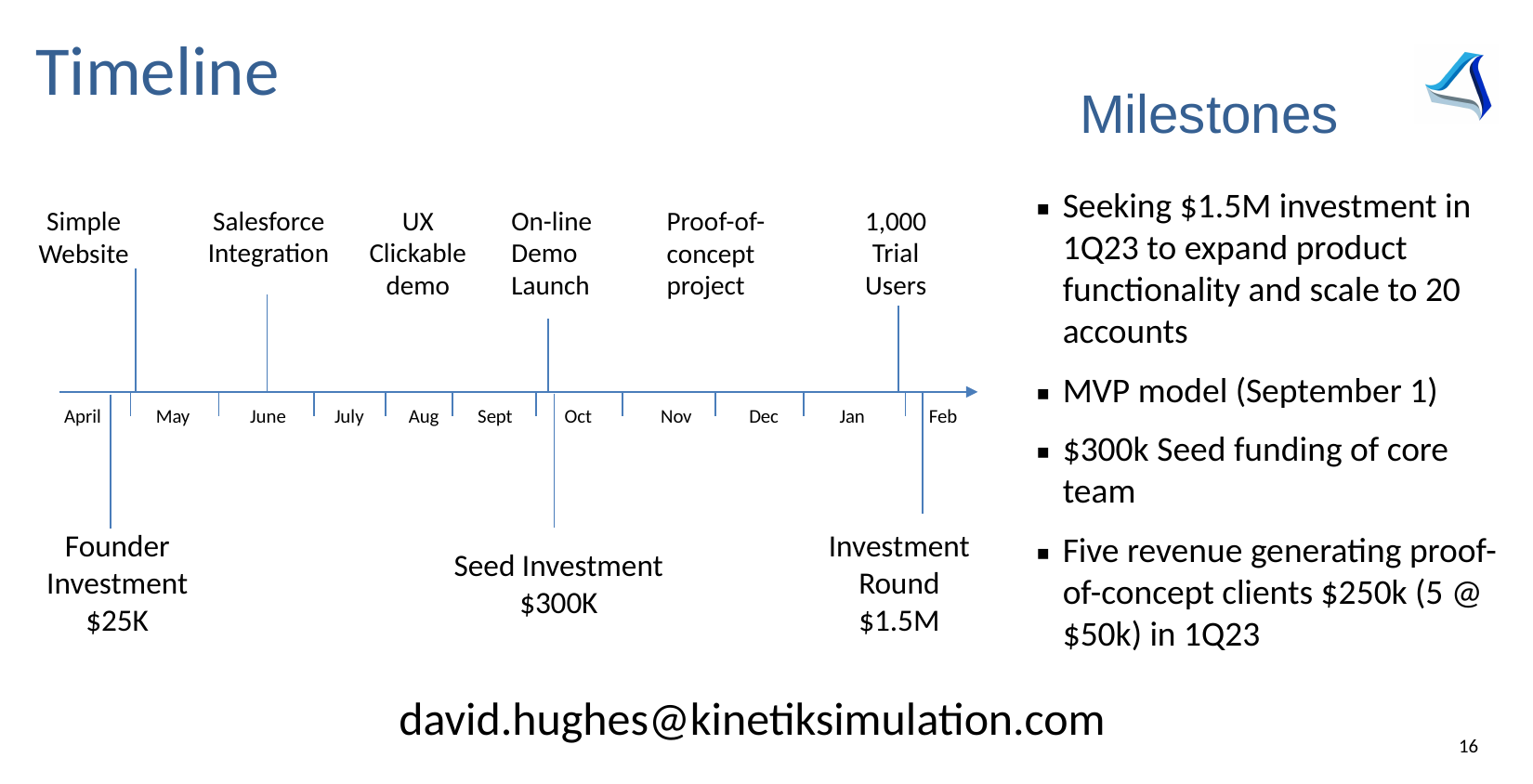

Timeline
Milestones
Seeking $1.5M investment in 1Q23 to expand product functionality and scale to 20 accounts
MVP model (September 1)
$300k Seed funding of core team
Five revenue generating proof-of-concept clients $250k (5 @ $50k) in 1Q23
Simple Website
Salesforce Integration

UX Clickable demo
On-line Demo Launch

Proof-of-concept project
1,000 Trial Users

April
May
June
July
Aug
Sept
Oct
Nov
Dec
Jan
Feb
Founder Investment$25K

Investment Round $1.5M

Seed Investment $300K
david.hughes@kinetiksimulation.com

16